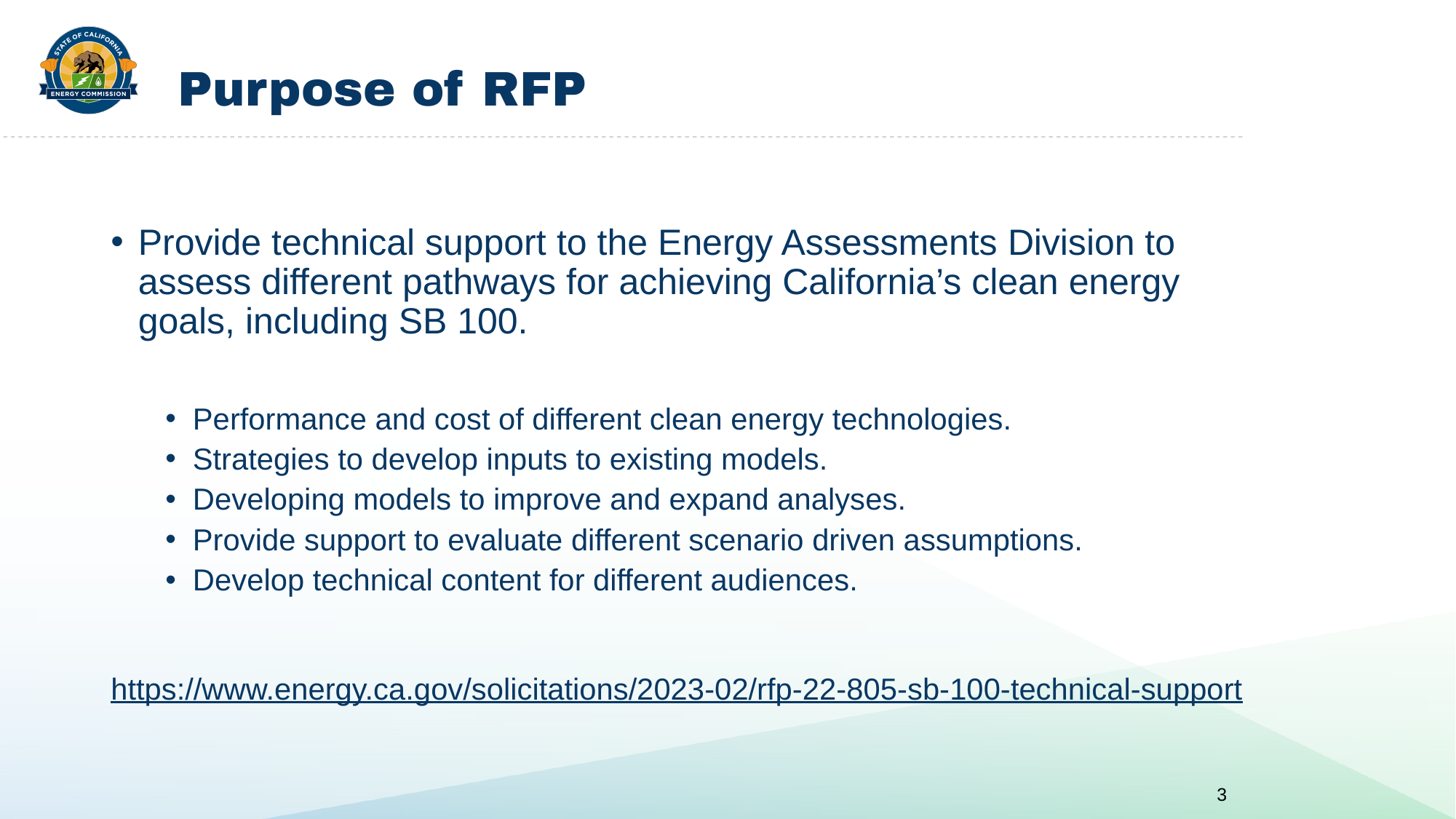

# Purpose of RFP​
Provide technical support to the Energy Assessments Division​ to assess different pathways for achieving California’s clean energy goals, including SB 100.

Performance and cost of different clean energy technologies.
Strategies to develop inputs to existing models.
Developing models to improve and expand analyses.
Provide support to evaluate different scenario driven assumptions.
Develop technical content for different audiences.

https://www.energy.ca.gov/solicitations/2023-02/rfp-22-805-sb-100-technical-support

3